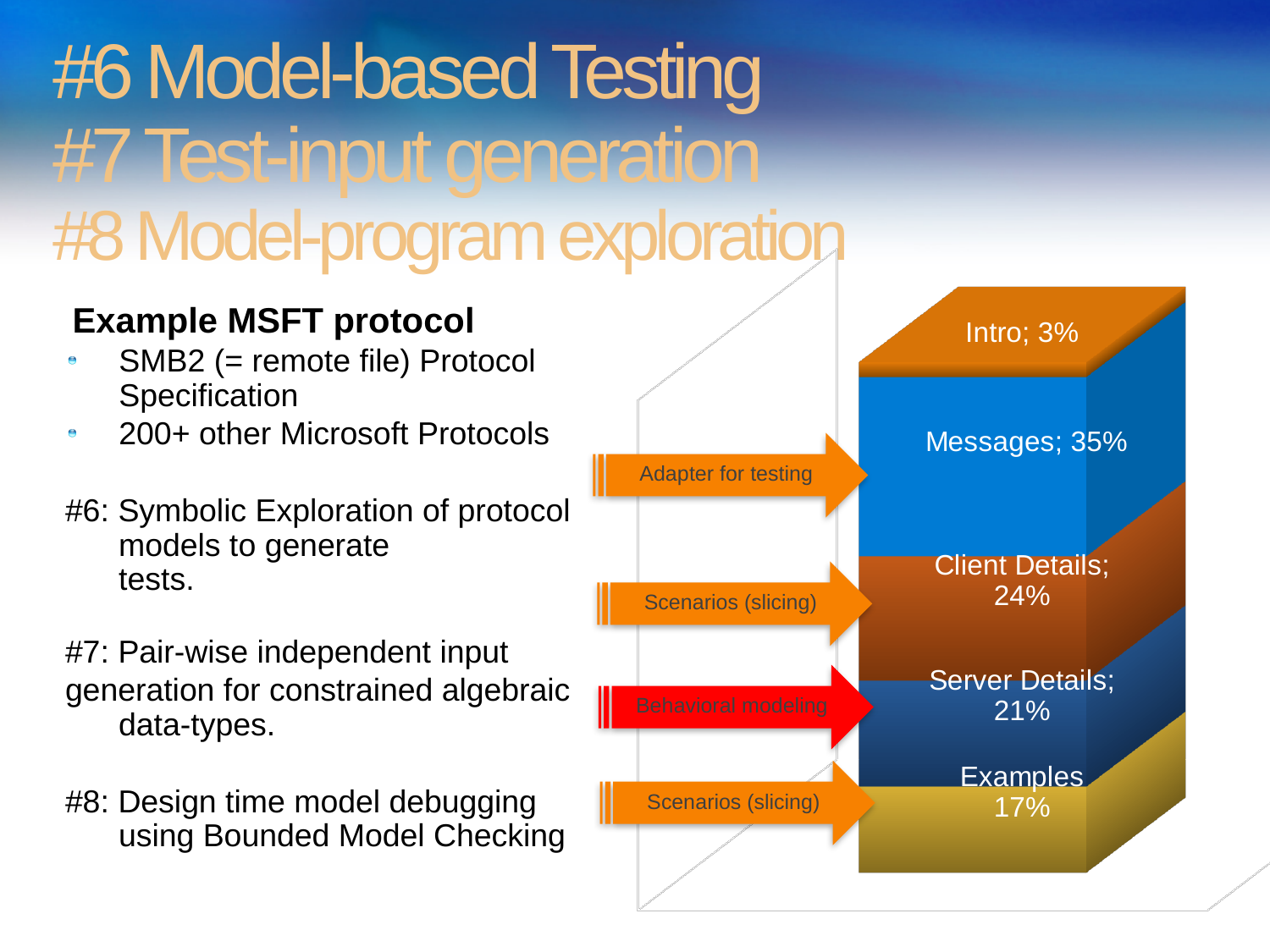

# #6 Model-based Testing #7 Test-input generation #8 Model-program exploration

[unsupported chart]

Example MSFT protocol
SMB2 (= remote file) Protocol Specification
200+ other Microsoft Protocols

#6: Symbolic Exploration of protocol models to generate
tests.
#7: Pair-wise independent input
generation for constrained algebraic data-types.

#8: Design time model debugging using Bounded Model Checking
Adapter for testing
Scenarios (slicing)
Behavioral modeling
Scenarios (slicing)